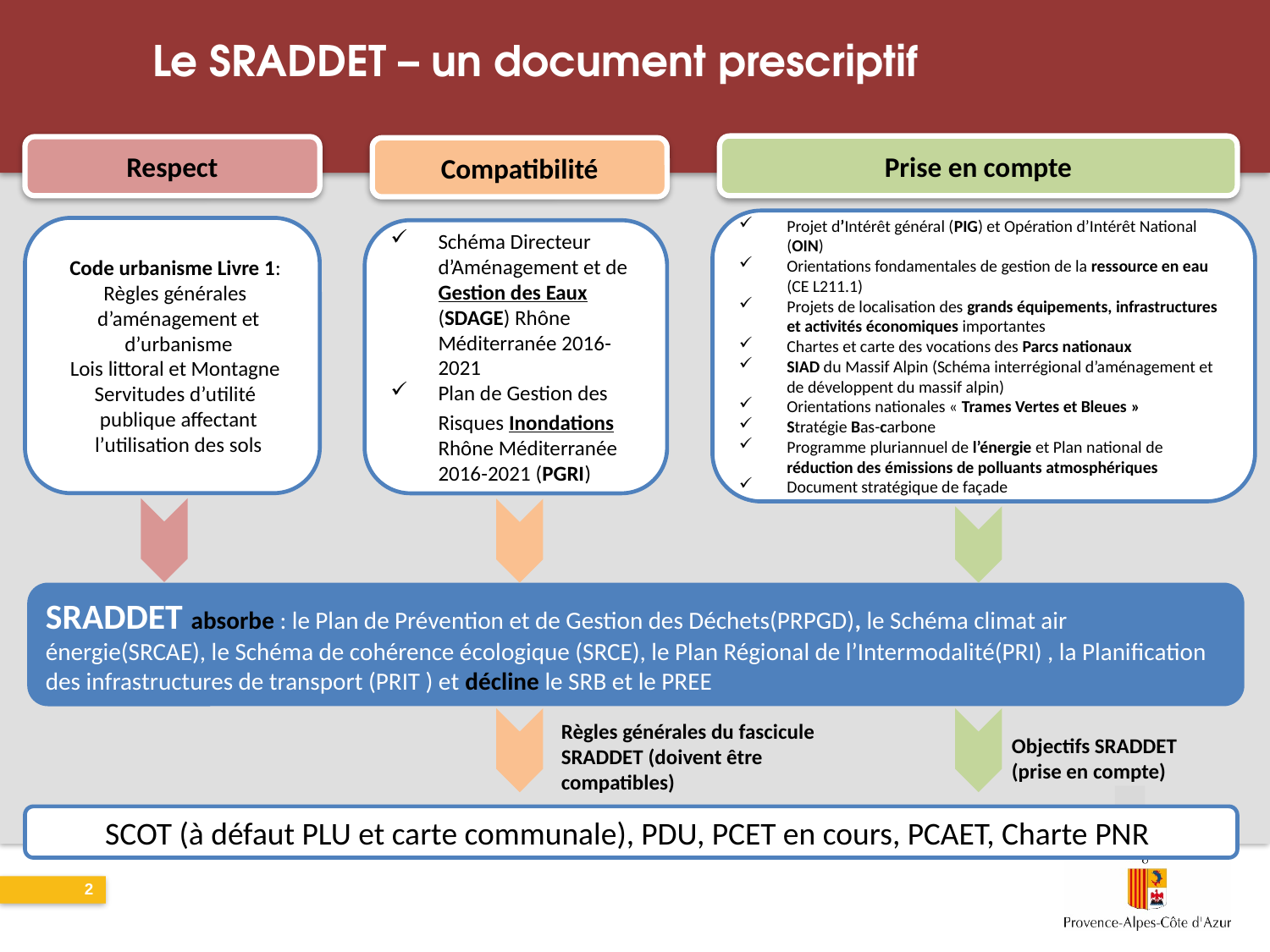

Le SRADDET – un document prescriptif
Prise en compte
Respect
Code urbanisme Livre 1:
Règles générales d’aménagement et d’urbanisme
Lois littoral et Montagne
Servitudes d’utilité publique affectant l’utilisation des sols

Compatibilité
Schéma Directeur d’Aménagement et de Gestion des Eaux (SDAGE) Rhône Méditerranée 2016-2021
Plan de Gestion des Risques Inondations  Rhône Méditerranée 2016-2021 (PGRI)

Projet d’Intérêt général (PIG) et Opération d’Intérêt National (OIN)
Orientations fondamentales de gestion de la ressource en eau (CE L211.1)
Projets de localisation des grands équipements, infrastructures et activités économiques importantes
Chartes et carte des vocations des Parcs nationaux
SIAD du Massif Alpin (Schéma interrégional d’aménagement et de développent du massif alpin)
Orientations nationales « Trames Vertes et Bleues »
Stratégie Bas-carbone
Programme pluriannuel de l’énergie et Plan national de réduction des émissions de polluants atmosphériques
Document stratégique de façade

SRADDET absorbe : le Plan de Prévention et de Gestion des Déchets(PRPGD), le Schéma climat air énergie(SRCAE), le Schéma de cohérence écologique (SRCE), le Plan Régional de l’Intermodalité(PRI) , la Planification des infrastructures de transport (PRIT ) et décline le SRB et le PREE
Règles générales du fascicule SRADDET (doivent être compatibles)

Objectifs SRADDET    (prise en compte)
SCOT (à défaut PLU et carte communale), PDU, PCET en cours, PCAET, Charte PNR